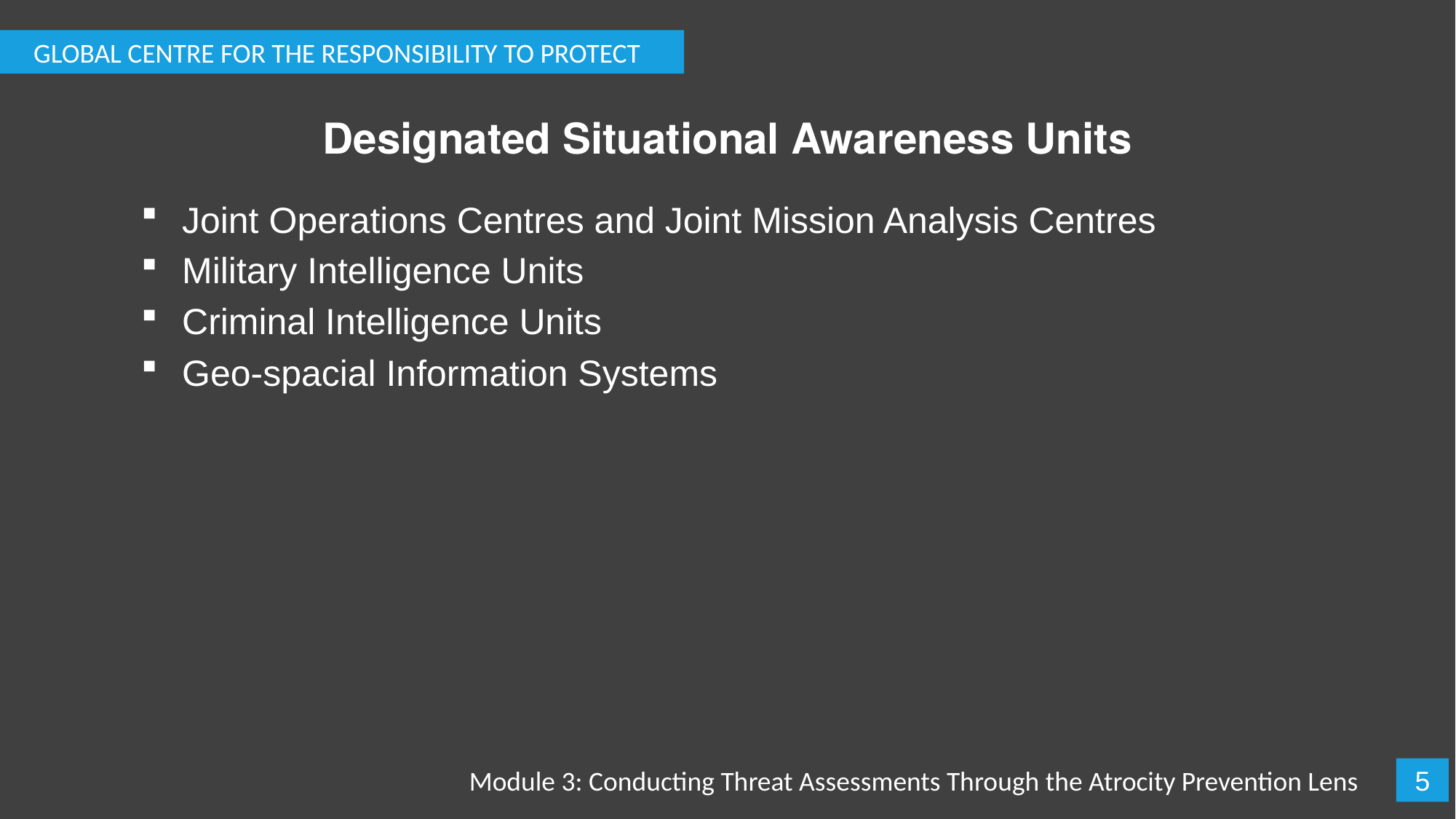

GLOBAL CENTRE FOR THE RESPONSIBILITY TO PROTECT
# Designated Situational Awareness Units
Joint Operations Centres and Joint Mission Analysis Centres
Military Intelligence Units
Criminal Intelligence Units
Geo-spacial Information Systems
Module 3: Conducting Threat Assessments Through the Atrocity Prevention Lens
5